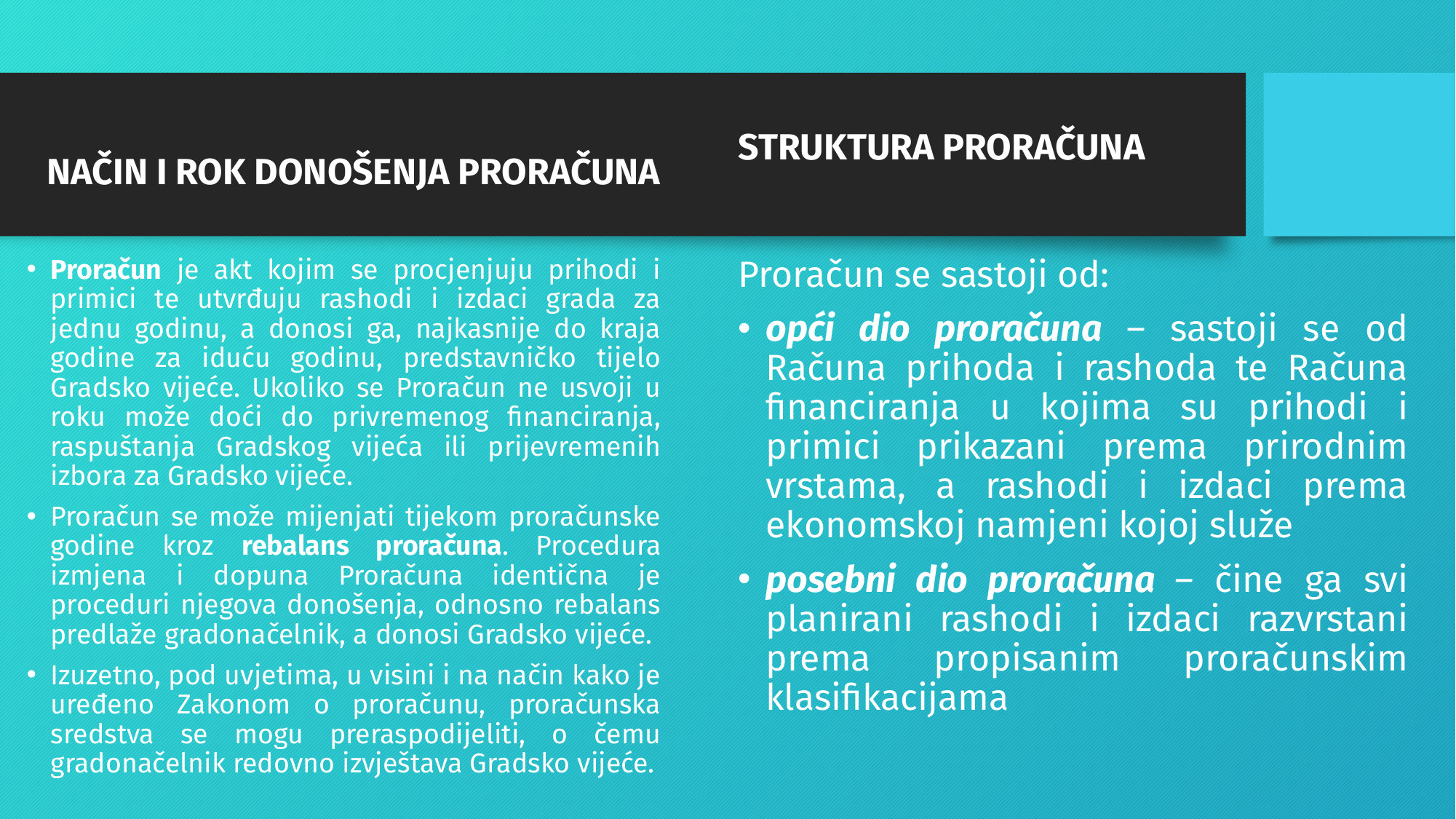

NAČIN I ROK DONOŠENJA PRORAČUNA
STRUKTURA PRORAČUNA
Proračun je akt kojim se procjenjuju prihodi i primici te utvrđuju rashodi i izdaci grada za jednu godinu, a donosi ga, najkasnije do kraja godine za iduću godinu, predstavničko tijelo Gradsko vijeće. Ukoliko se Proračun ne usvoji u roku može doći do privremenog financiranja, raspuštanja Gradskog vijeća ili prijevremenih izbora za Gradsko vijeće.
Proračun se može mijenjati tijekom proračunske godine kroz rebalans proračuna. Procedura izmjena i dopuna Proračuna identična je proceduri njegova donošenja, odnosno rebalans predlaže gradonačelnik, a donosi Gradsko vijeće.
Izuzetno, pod uvjetima, u visini i na način kako je uređeno Zakonom o proračunu, proračunska sredstva se mogu preraspodijeliti, o čemu gradonačelnik redovno izvještava Gradsko vijeće.

Proračun se sastoji od:
opći dio proračuna – sastoji se od Računa prihoda i rashoda te Računa financiranja u kojima su prihodi i primici prikazani prema prirodnim vrstama, a rashodi i izdaci prema ekonomskoj namjeni kojoj služe
posebni dio proračuna – čine ga svi planirani rashodi i izdaci razvrstani prema propisanim proračunskim klasifikacijama